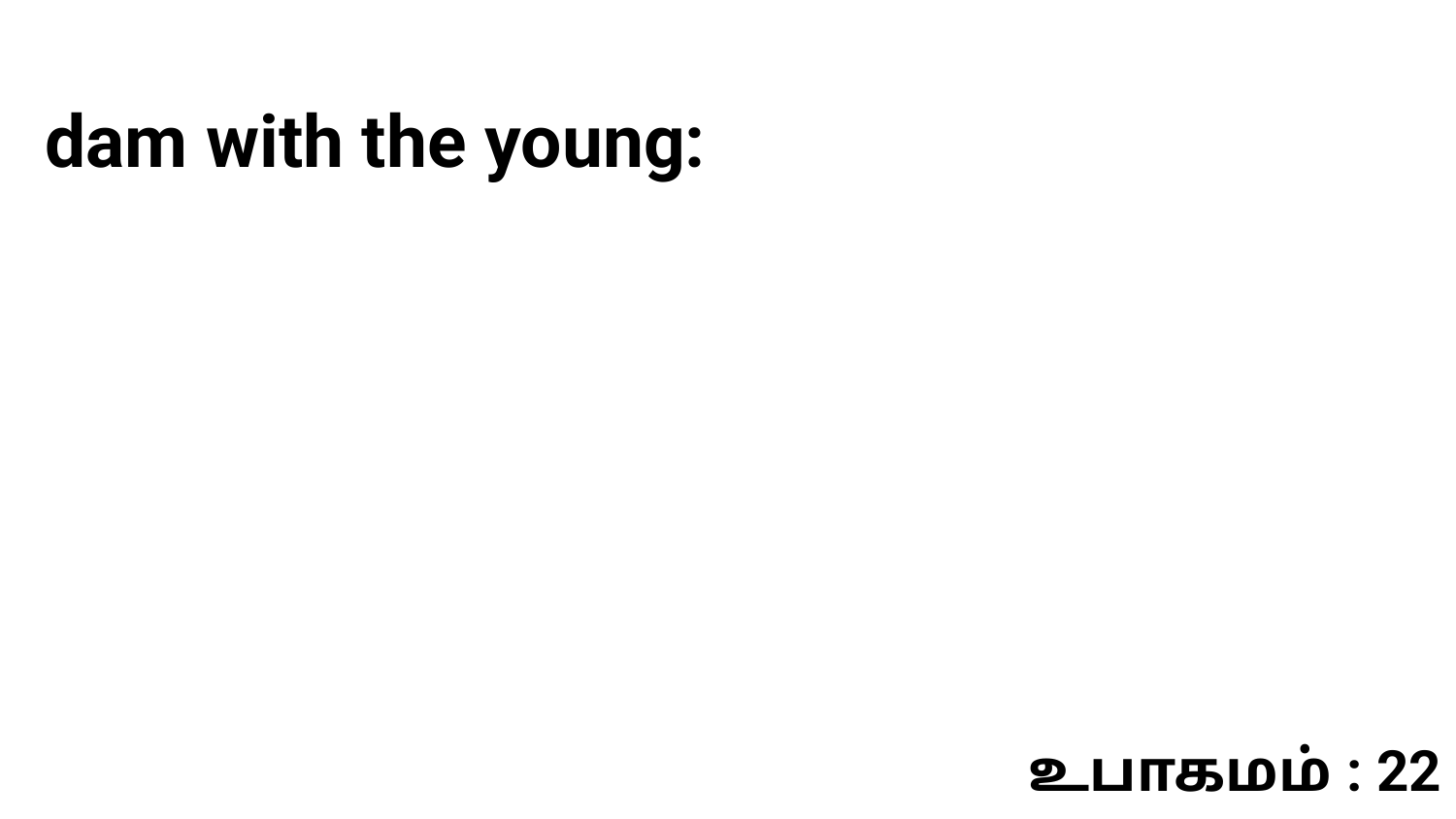

dam with the young:
உபாகமம் : 22